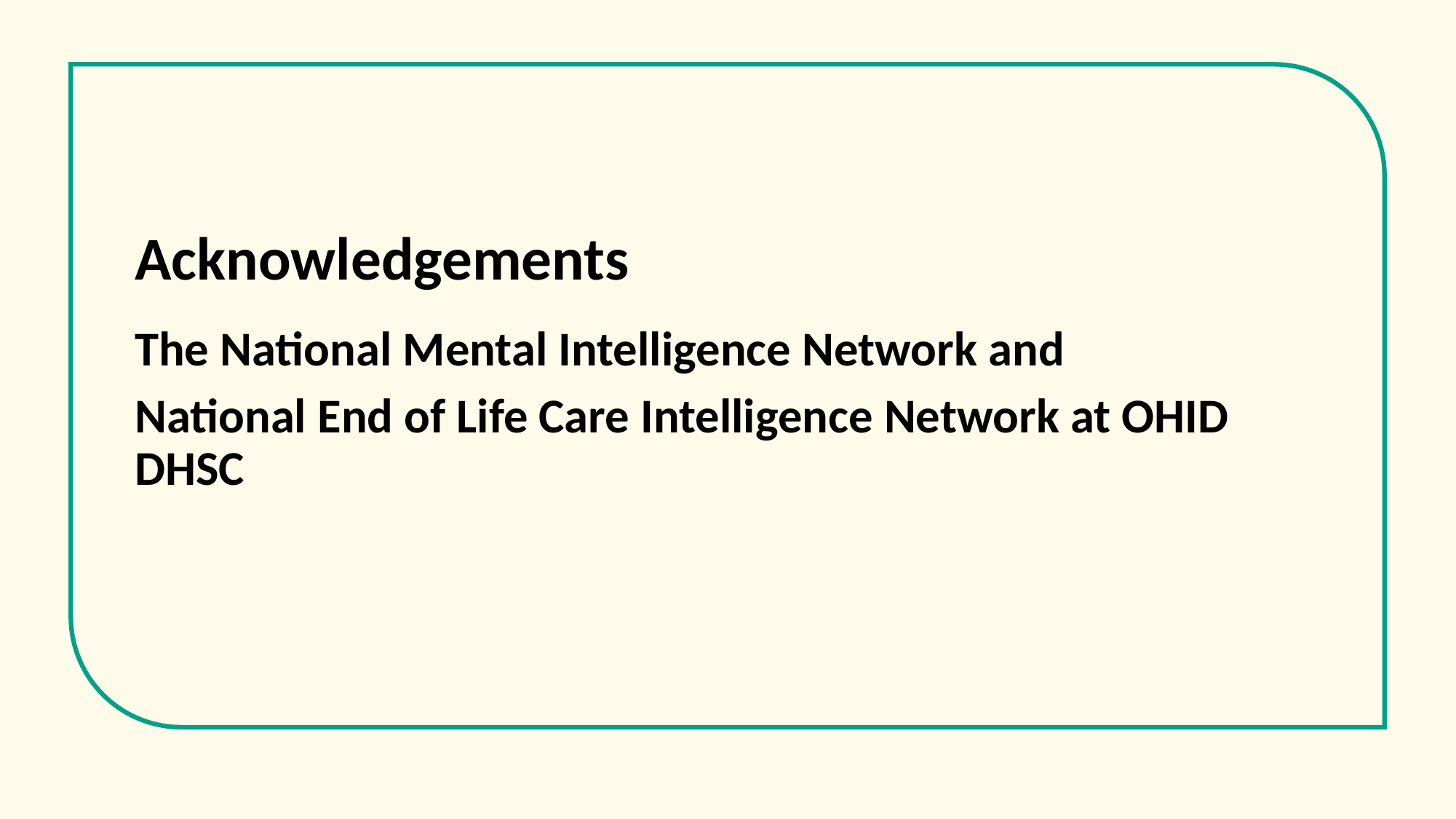

Acknowledgements
The National Mental Intelligence Network and
National End of Life Care Intelligence Network at OHID DHSC